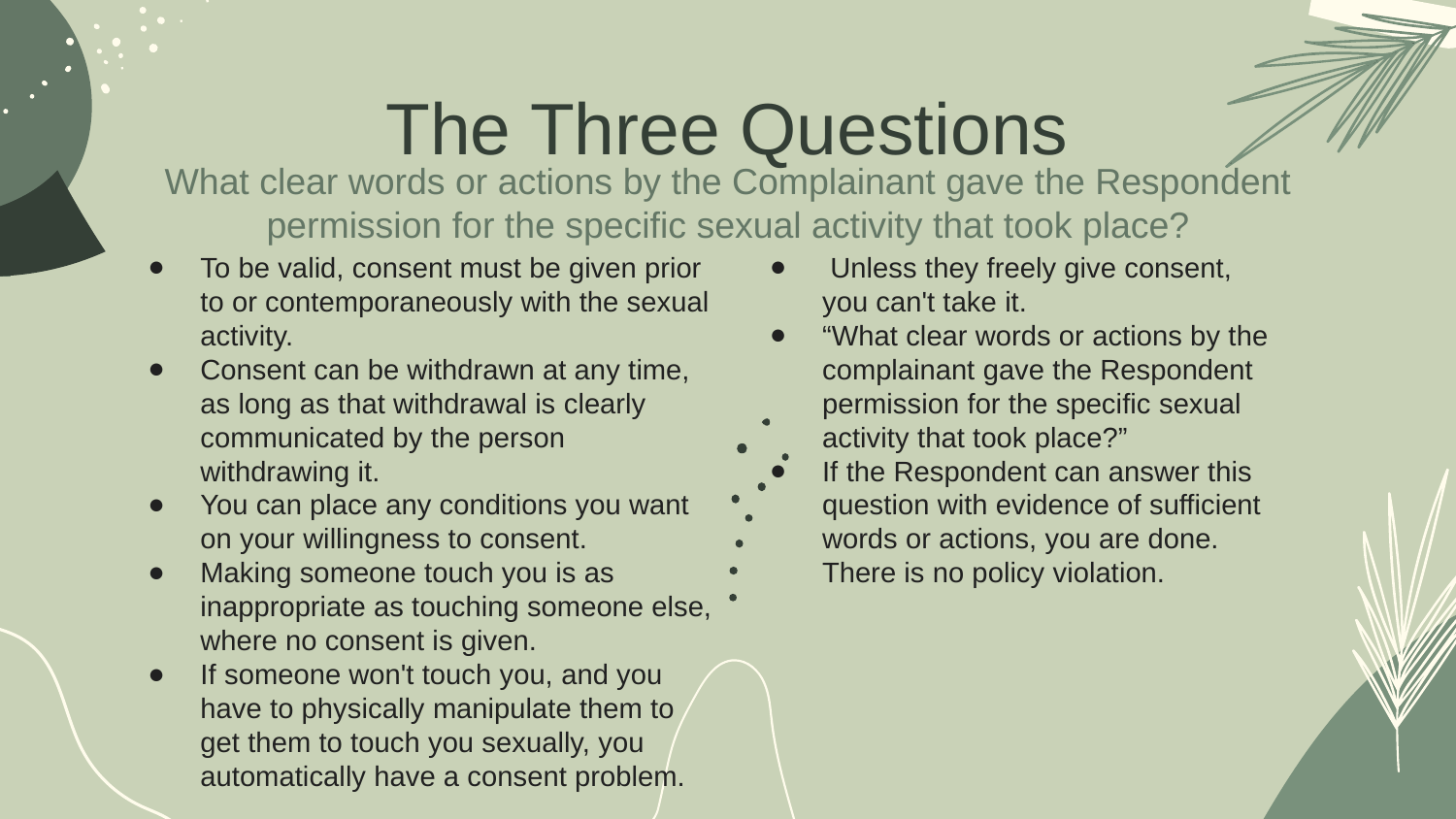

# The Three Questions
What clear words or actions by the Complainant gave the Respondent permission for the specific sexual activity that took place?
To be valid, consent must be given prior to or contemporaneously with the sexual activity.
Consent can be withdrawn at any time, as long as that withdrawal is clearly communicated by the person withdrawing it.
You can place any conditions you want on your willingness to consent.
Making someone touch you is as inappropriate as touching someone else, where no consent is given.
If someone won't touch you, and you have to physically manipulate them to get them to touch you sexually, you automatically have a consent problem.
 Unless they freely give consent, you can't take it.
“What clear words or actions by the complainant gave the Respondent permission for the specific sexual activity that took place?”
If the Respondent can answer this question with evidence of sufficient words or actions, you are done. There is no policy violation.